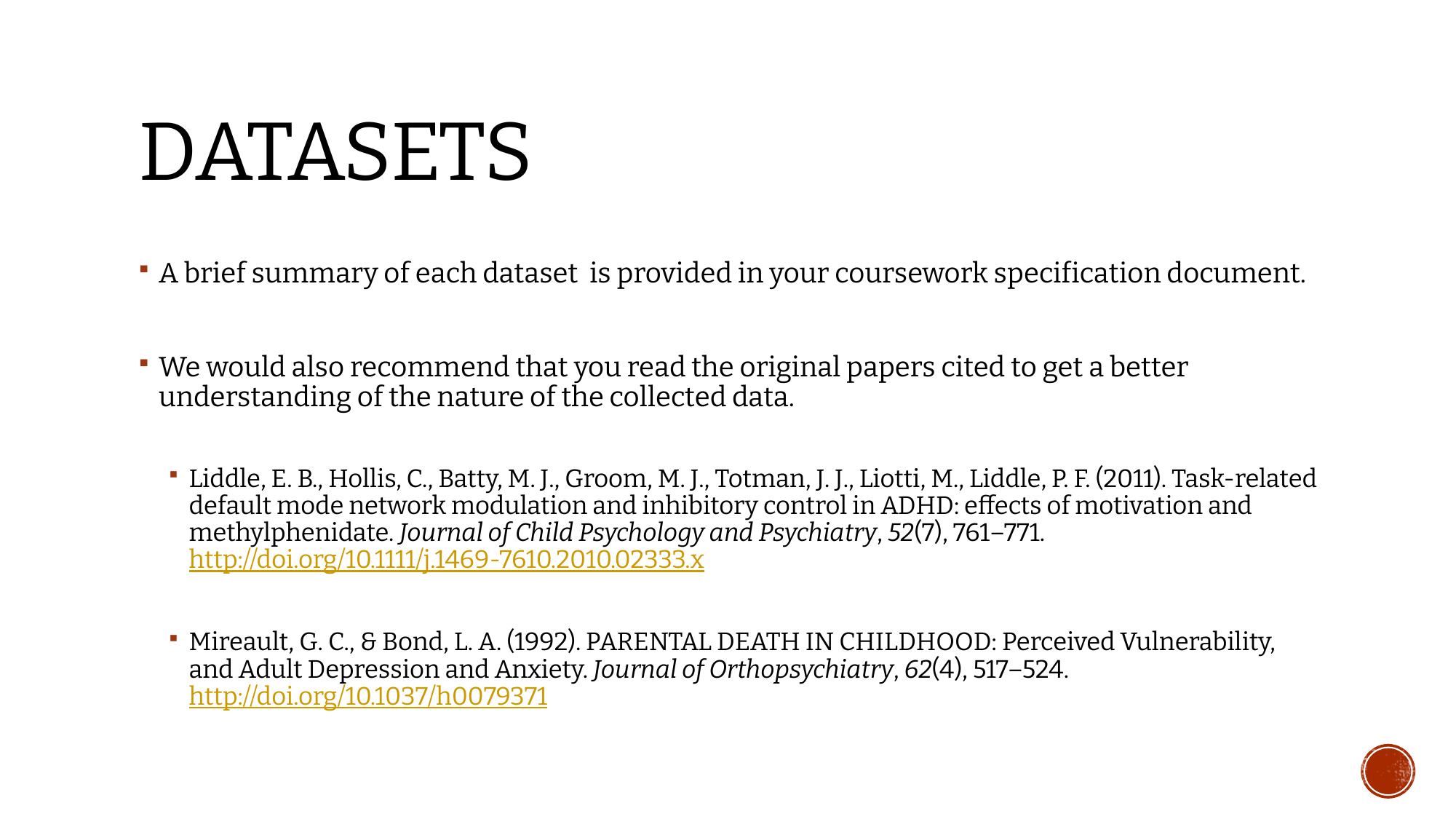

# DataSets
A brief summary of each dataset  is provided in your coursework specification document.

We would also recommend that you read the original papers cited to get a better understanding of the nature of the collected data.

Liddle, E. B., Hollis, C., Batty, M. J., Groom, M. J., Totman, J. J., Liotti, M., Liddle, P. F. (2011). Task-related default mode network modulation and inhibitory control in ADHD: effects of motivation and methylphenidate. Journal of Child Psychology and Psychiatry, 52(7), 761–771. http://doi.org/10.1111/j.1469-7610.2010.02333.x

Mireault, G. C., & Bond, L. A. (1992). PARENTAL DEATH IN CHILDHOOD: Perceived Vulnerability, and Adult Depression and Anxiety. Journal of Orthopsychiatry, 62(4), 517–524. http://doi.org/10.1037/h0079371